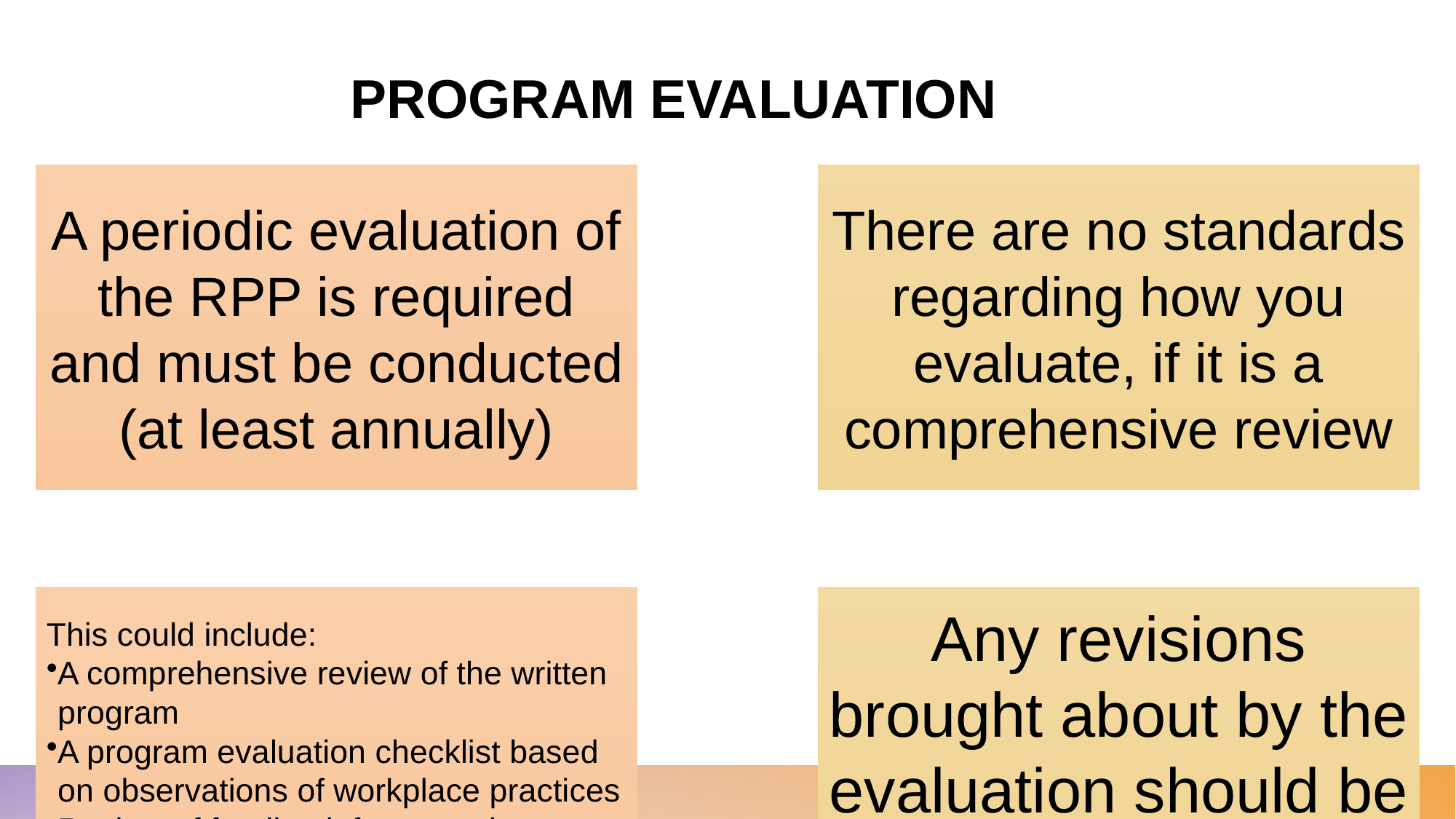

# Program Evaluation
A periodic evaluation of the RPP is required and must be conducted (at least annually)
There are no standards regarding how you evaluate, if it is a comprehensive review
This could include:
A comprehensive review of the written program
A program evaluation checklist based on observations of workplace practices